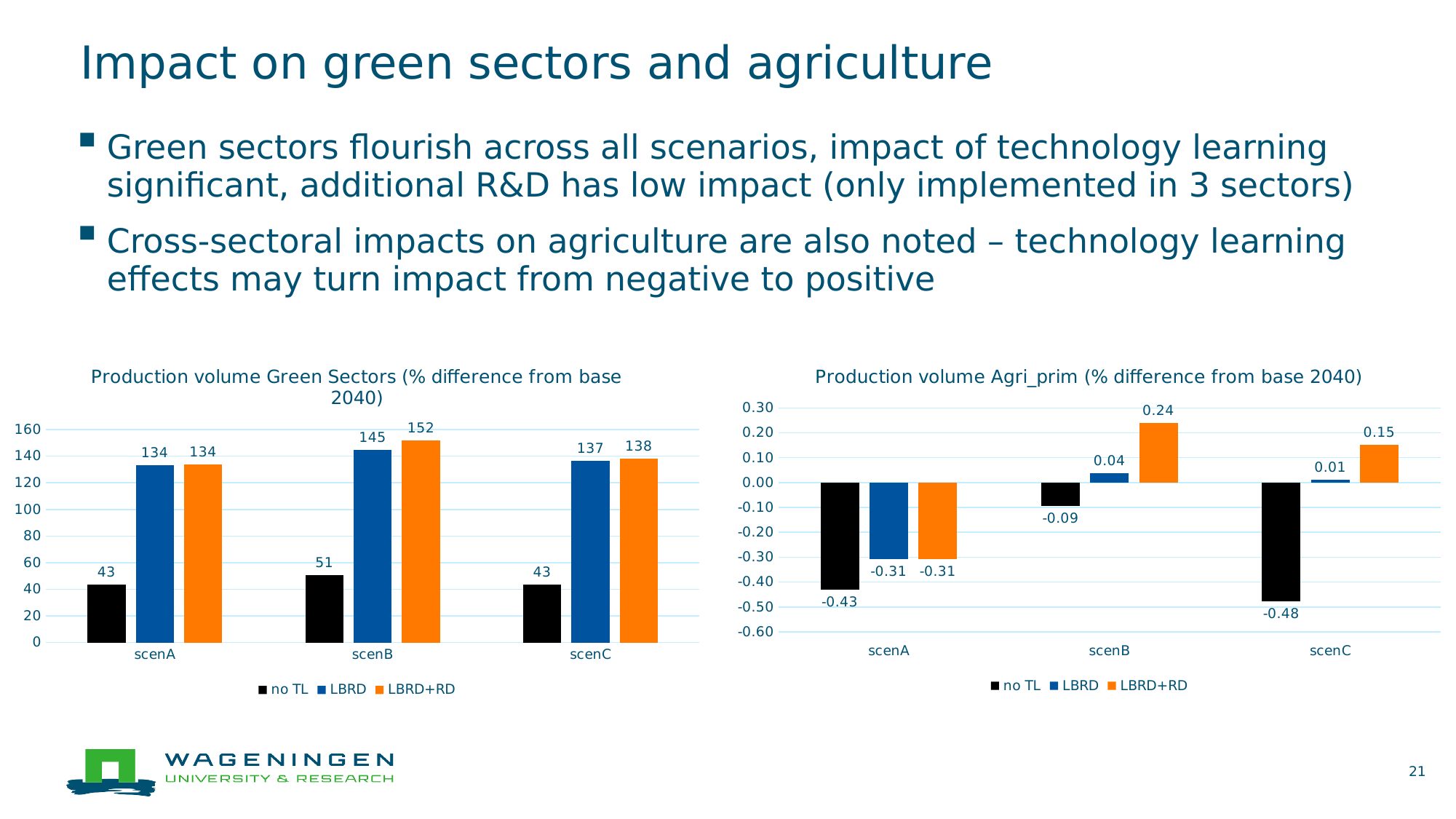

# Impact on green sectors and agriculture
Green sectors flourish across all scenarios, impact of technology learning significant, additional R&D has low impact (only implemented in 3 sectors)
Cross-sectoral impacts on agriculture are also noted – technology learning effects may turn impact from negative to positive

### Chart: Production volume Green Sectors (% difference from base 2040)

| Category | no TL | LBRD | LBRD+RD |
|---|---|---|---|
| scenA | 43.4 | 133.5 | 134.1 |
| scenB | 50.5 | 145.0 | 151.8 |
| scenC | 43.3 | 136.6 | 138.4 |

### Chart: Production volume Agri_prim (% difference from base 2040)

| Category | no TL | LBRD | LBRD+RD |
|---|---|---|---|
| scenA | -0.4304 | -0.309 | -0.3081 |
| scenB | -0.0947 | 0.0379 | 0.2383 |
| scenC | -0.4781 | 0.0104 | 0.1524 |
21